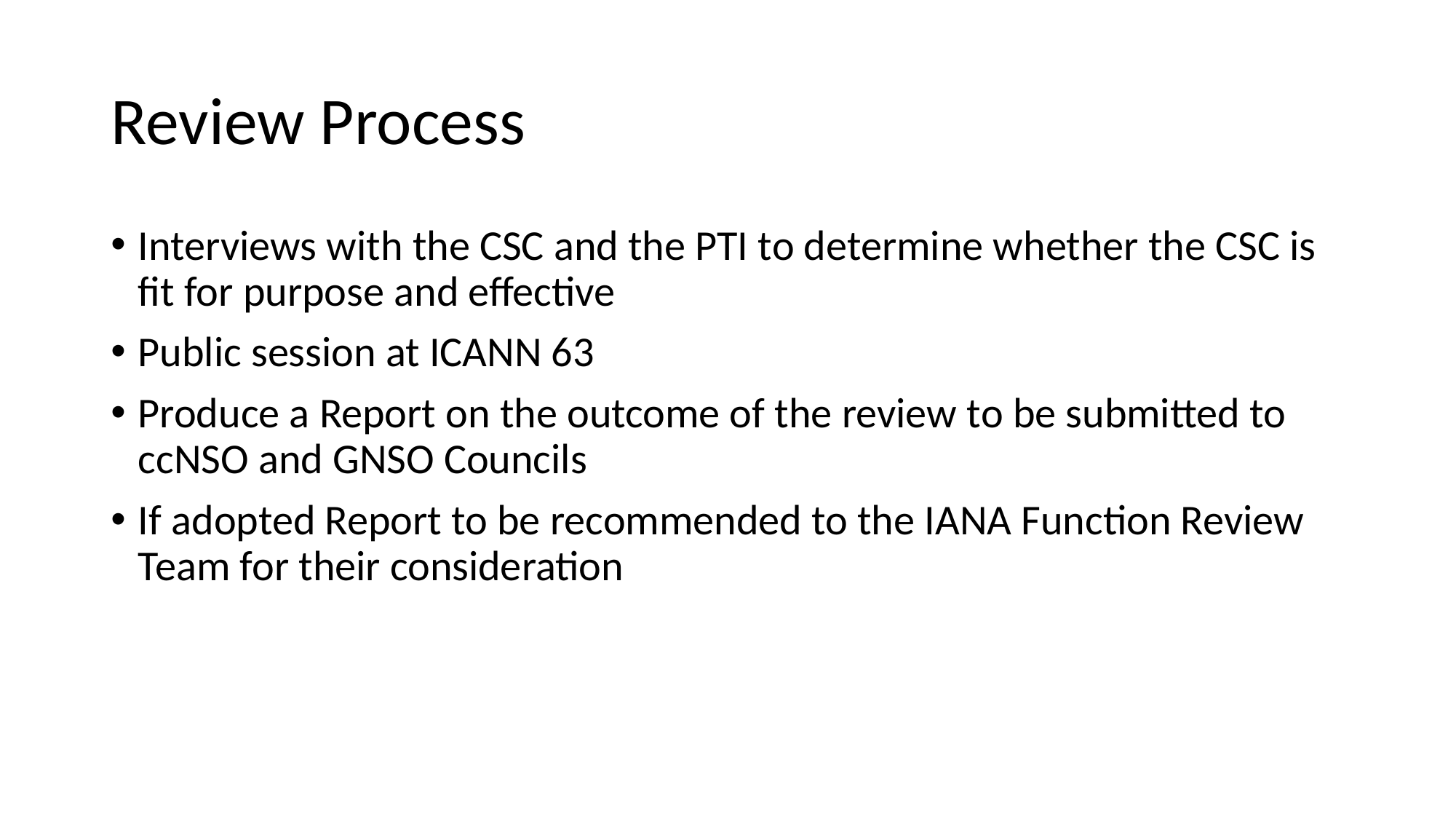

# Review Process
Interviews with the CSC and the PTI to determine whether the CSC is fit for purpose and effective
Public session at ICANN 63
Produce a Report on the outcome of the review to be submitted to ccNSO and GNSO Councils
If adopted Report to be recommended to the IANA Function Review Team for their consideration